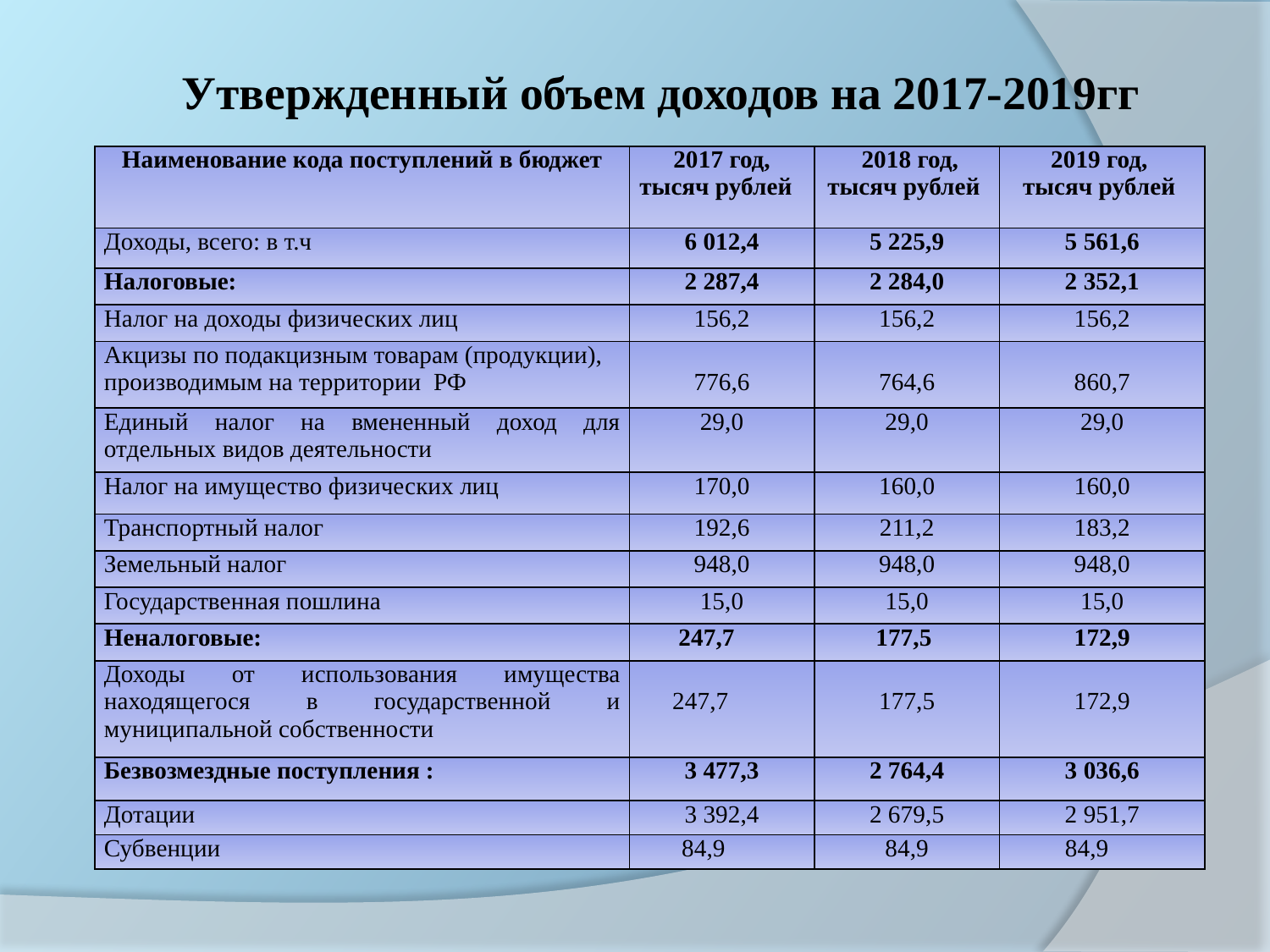

# Утвержденный объем доходов на 2017-2019гг
| Наименование кода поступлений в бюджет | 2017 год, тысяч рублей | 2018 год, тысяч рублей | 2019 год, тысяч рублей |
| --- | --- | --- | --- |
| Доходы, всего: в т.ч | 6 012,4 | 5 225,9 | 5 561,6 |
| Налоговые: | 2 287,4 | 2 284,0 | 2 352,1 |
| Налог на доходы физических лиц | 156,2 | 156,2 | 156,2 |
| Акцизы по подакцизным товарам (продукции), производимым на территории РФ | 776,6 | 764,6 | 860,7 |
| Единый налог на вмененный доход для отдельных видов деятельности | 29,0 | 29,0 | 29,0 |
| Налог на имущество физических лиц | 170,0 | 160,0 | 160,0 |
| Транспортный налог | 192,6 | 211,2 | 183,2 |
| Земельный налог | 948,0 | 948,0 | 948,0 |
| Государственная пошлина | 15,0 | 15,0 | 15,0 |
| Неналоговые: | 247,7 | 177,5 | 172,9 |
| Доходы от использования имущества находящегося в государственной и муниципальной собственности | 247,7 | 177,5 | 172,9 |
| Безвозмездные поступления : | 3 477,3 | 2 764,4 | 3 036,6 |
| Дотации | 3 392,4 | 2 679,5 | 2 951,7 |
| Субвенции | 84,9 | 84,9 | 84,9 |